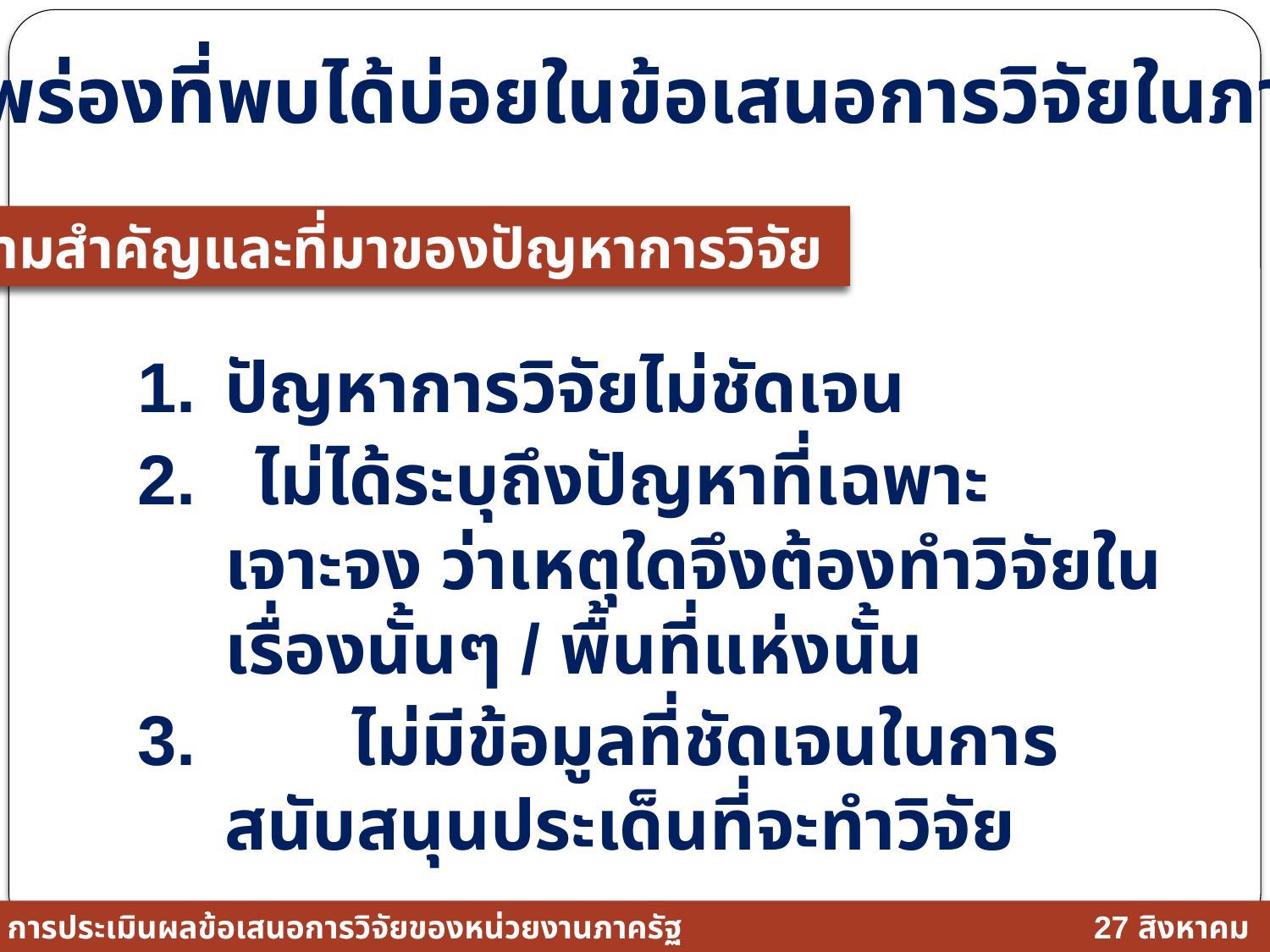

ข้อบกพร่องที่พบได้บ่อยในข้อเสนอการวิจัยในภาพรวม
ความสำคัญและที่มาของปัญหาการวิจัย
1. 	ปัญหาการวิจัยไม่ชัดเจน
2.   ไม่ได้ระบุถึงปัญหาที่เฉพาะเจาะจง ว่าเหตุใดจึงต้องทำวิจัยในเรื่องนั้นๆ / พื้นที่แห่งนั้น
3.  	ไม่มีข้อมูลที่ชัดเจนในการสนับสนุนประเด็นที่จะทำวิจัย
การประเมินผลข้อเสนอการวิจัยของหน่วยงานภาครัฐ
27 สิงหาคม 2558